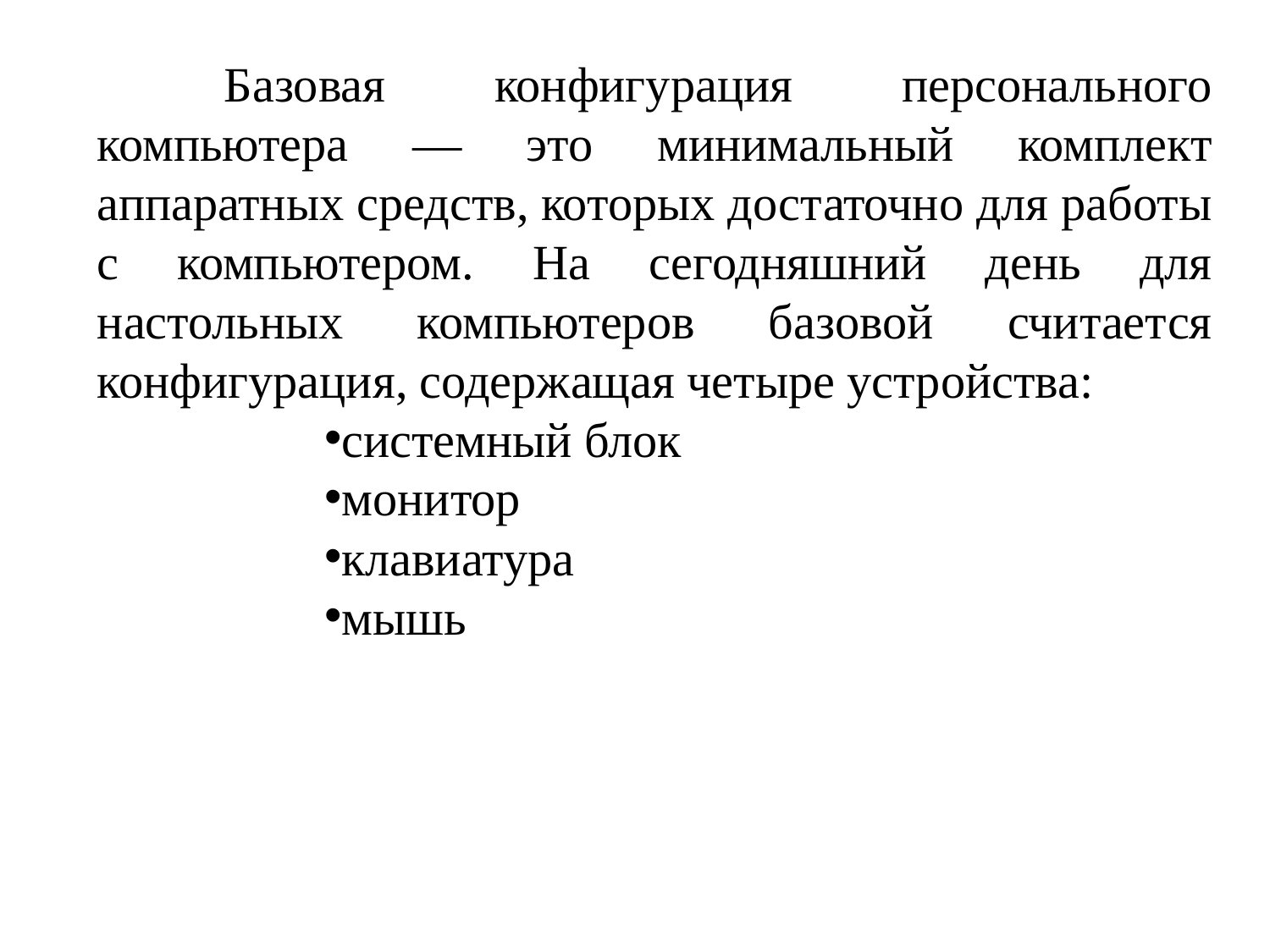

Базовая конфигурация персонального компьютера — это минимальный комплект аппаратных средств, которых достаточно для работы с компьютером. На сегодняшний день для настольных компьютеров базовой считается конфигурация, содержащая четыре устройства:
системный блок
монитор
клавиатура
мышь